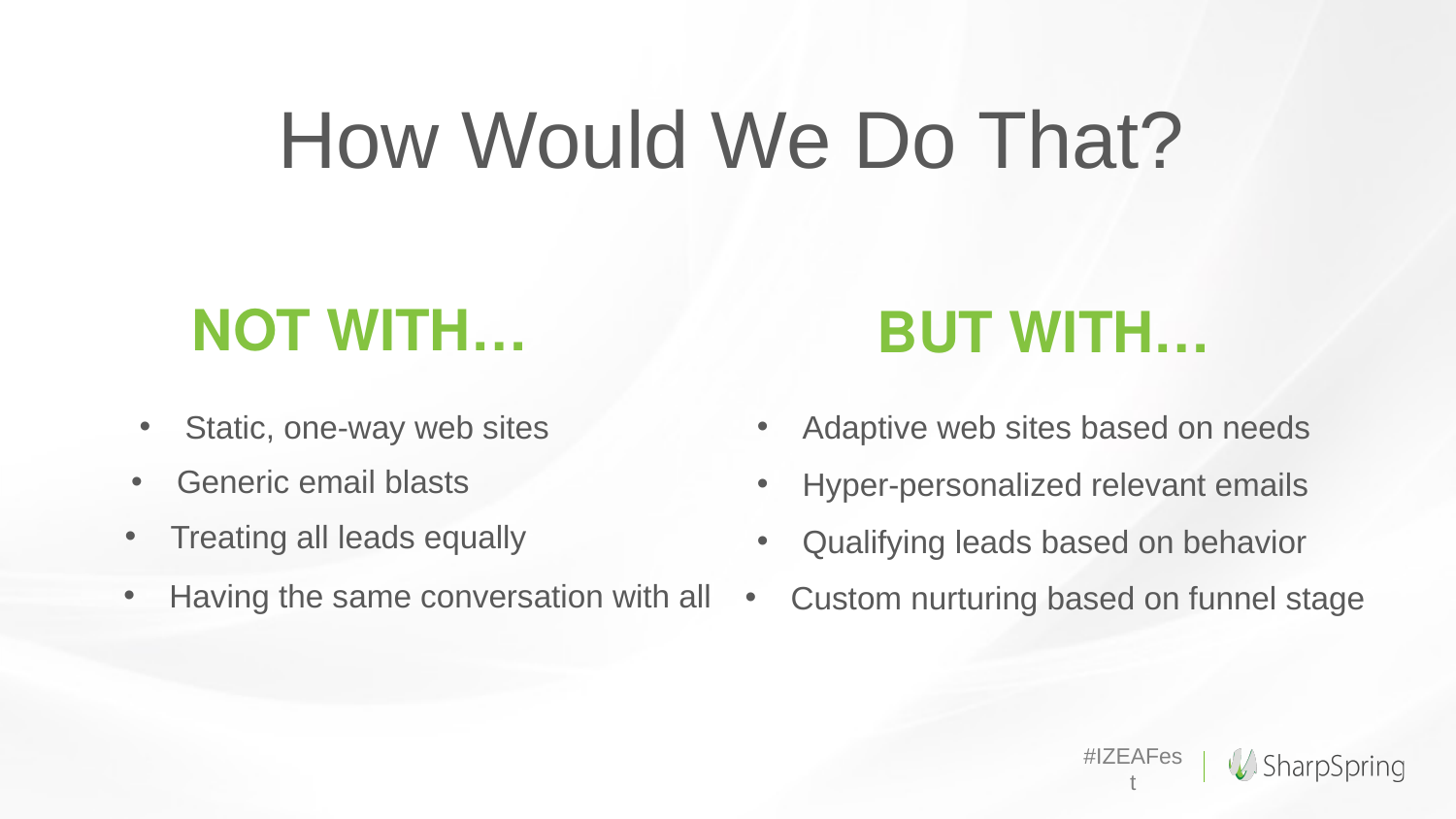

How Would We Do That?
NOT WITH…
BUT WITH…
Static, one-way web sites
Generic email blasts
Treating all leads equally
Having the same conversation with all
Adaptive web sites based on needs
Hyper-personalized relevant emails
Qualifying leads based on behavior
Custom nurturing based on funnel stage